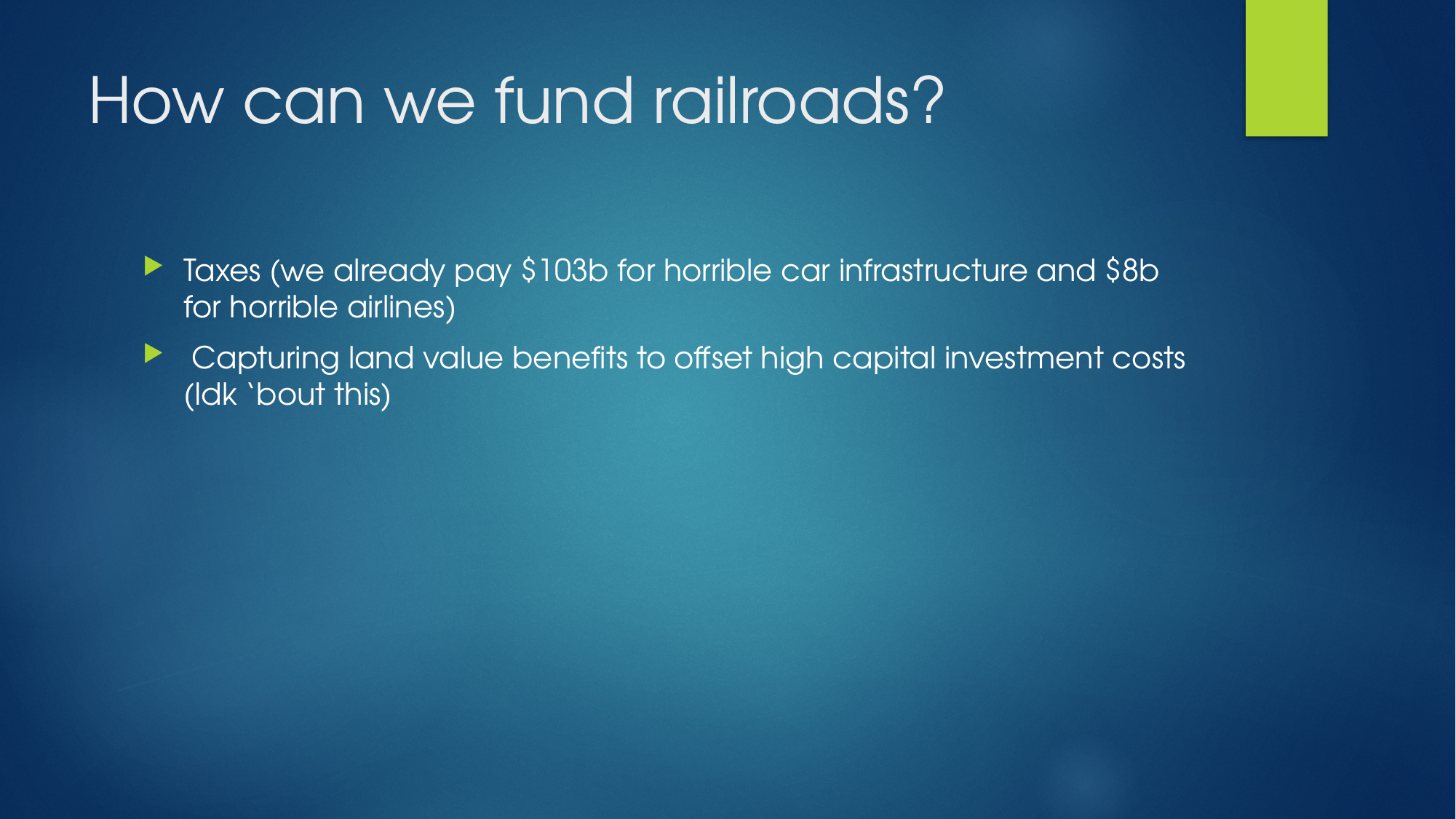

# How can we fund railroads?
Taxes (we already pay $103b for horrible car infrastructure and $8b for horrible airlines)
 Capturing land value benefits to offset high capital investment costs (Idk ‘bout this)